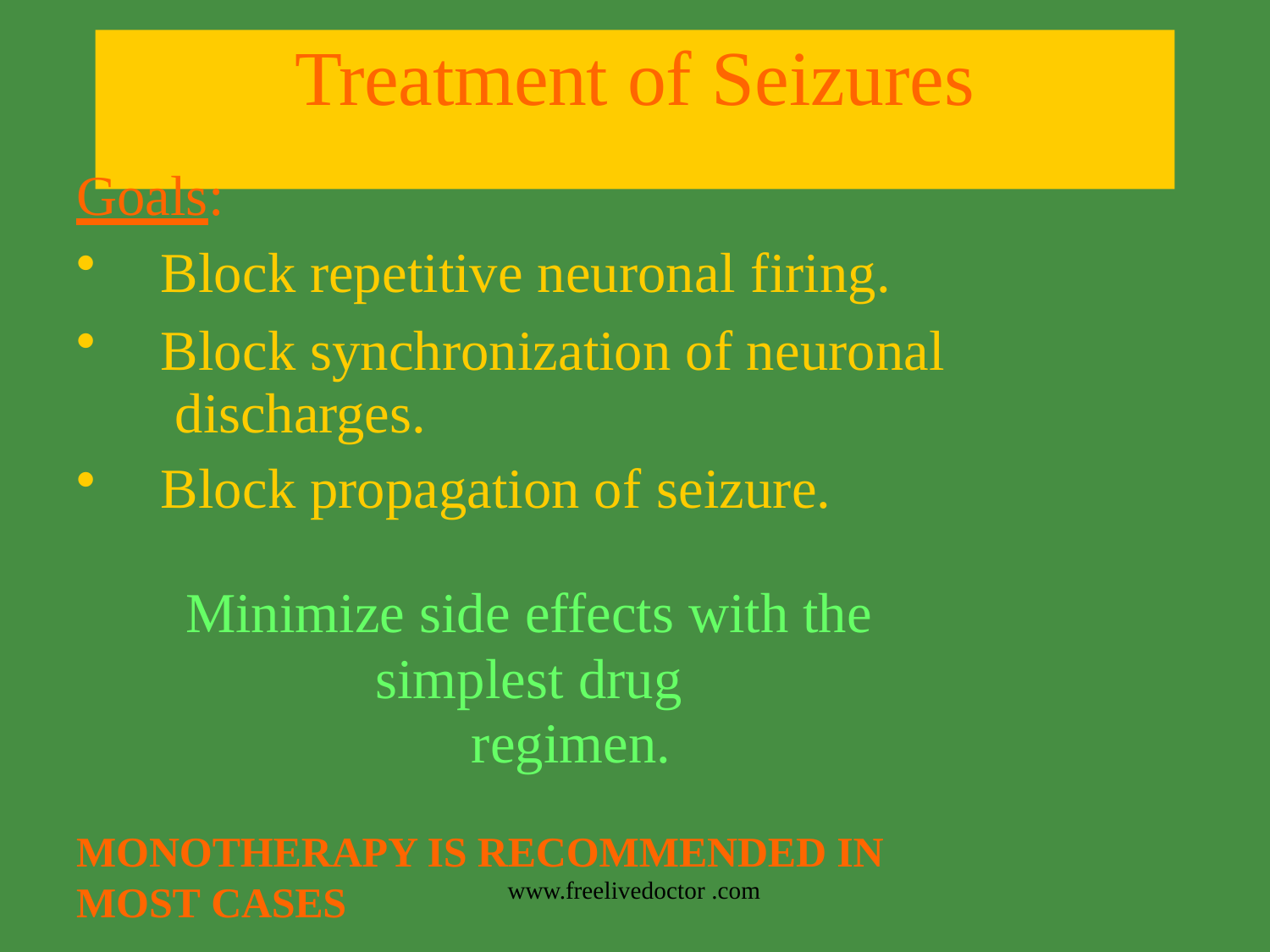

# Treatment of Seizures
Goals:
Block repetitive neuronal firing.
Block synchronization of neuronal  discharges.
Block propagation of seizure.

Minimize side effects with the simplest drug
regimen.
MONOTHERAPY IS RECOMMENDED IN MOST CASES
www.freelivedoctor .com